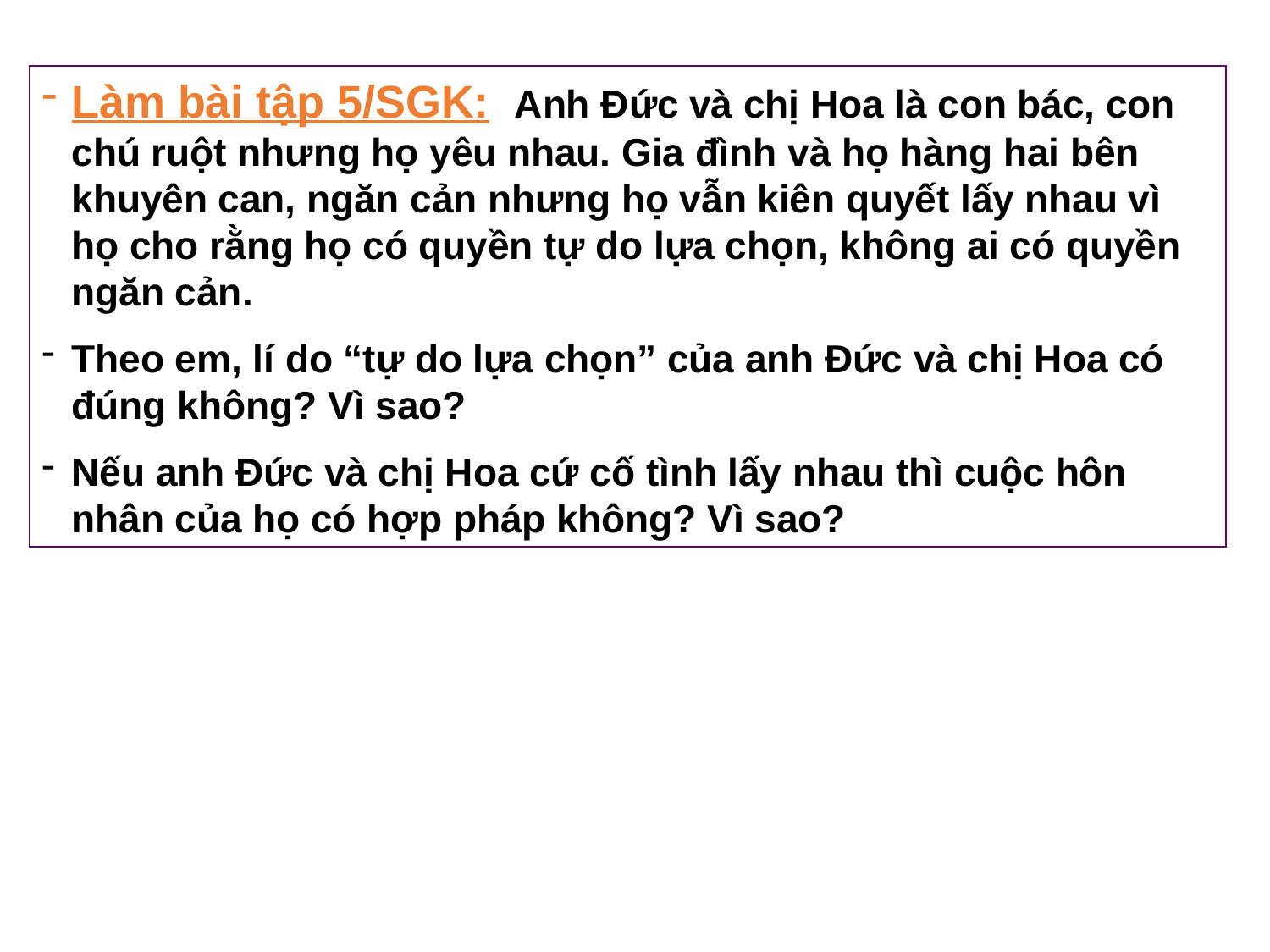

Làm bài tập 5/SGK:  Anh Đức và chị Hoa là con bác, con chú ruột nhưng họ yêu nhau. Gia đình và họ hàng hai bên khuyên can, ngăn cản nhưng họ vẫn kiên quyết lấy nhau vì họ cho rằng họ có quyền tự do lựa chọn, không ai có quyền ngăn cản.
Theo em, lí do “tự do lựa chọn” của anh Đức và chị Hoa có đúng không? Vì sao?
Nếu anh Đức và chị Hoa cứ cố tình lấy nhau thì cuộc hôn nhân của họ có hợp pháp không? Vì sao?